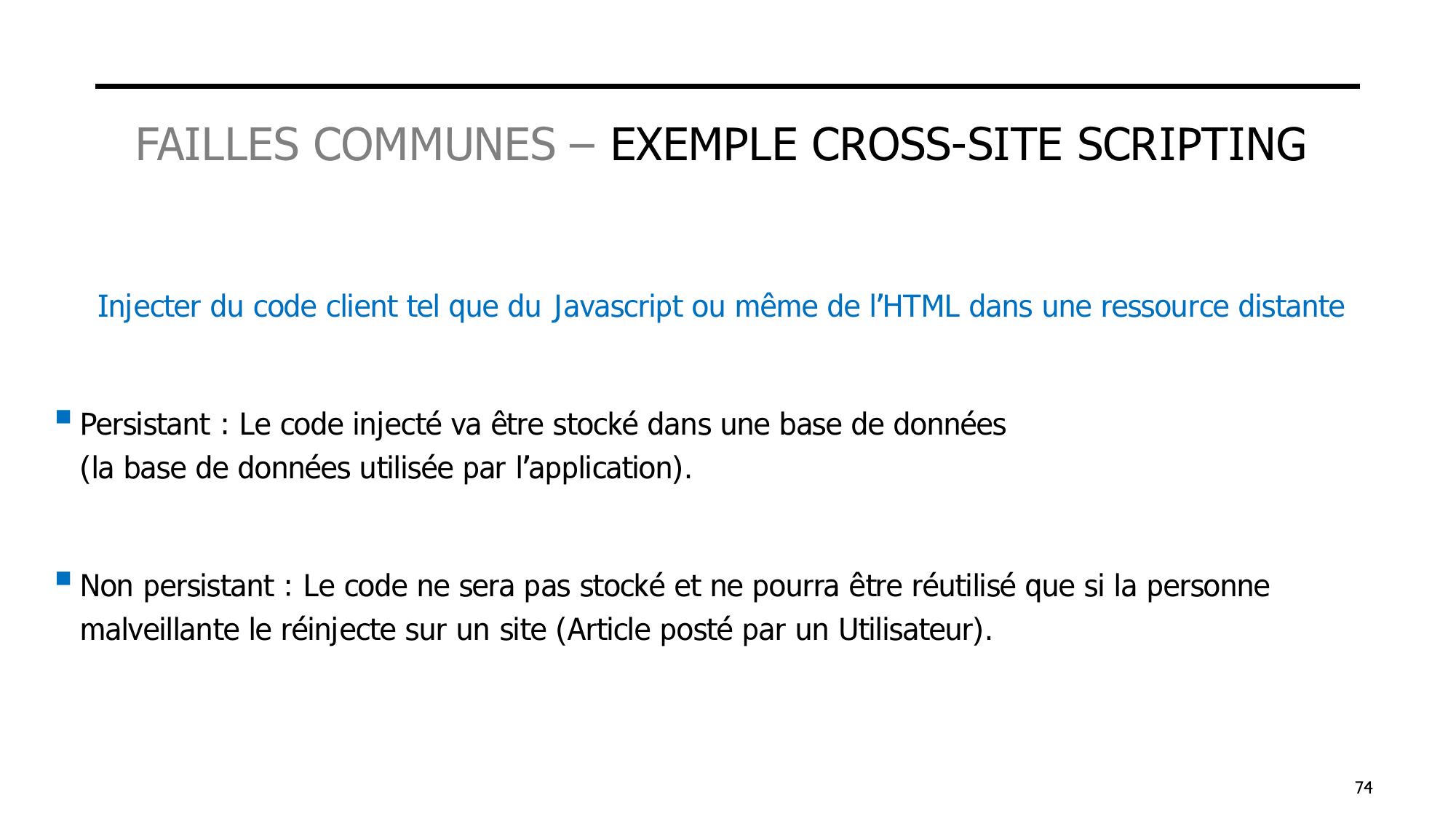

# Failles communes – exemple Cross-site Scripting
Injecter du code client tel que du Javascript ou même de l’HTML dans une ressource distante

Persistant : Le code injecté va être stocké dans une base de données
(la base de données utilisée par l’application).

Non persistant : Le code ne sera pas stocké et ne pourra être réutilisé que si la personne malveillante le réinjecte sur un site (Article posté par un Utilisateur).

74